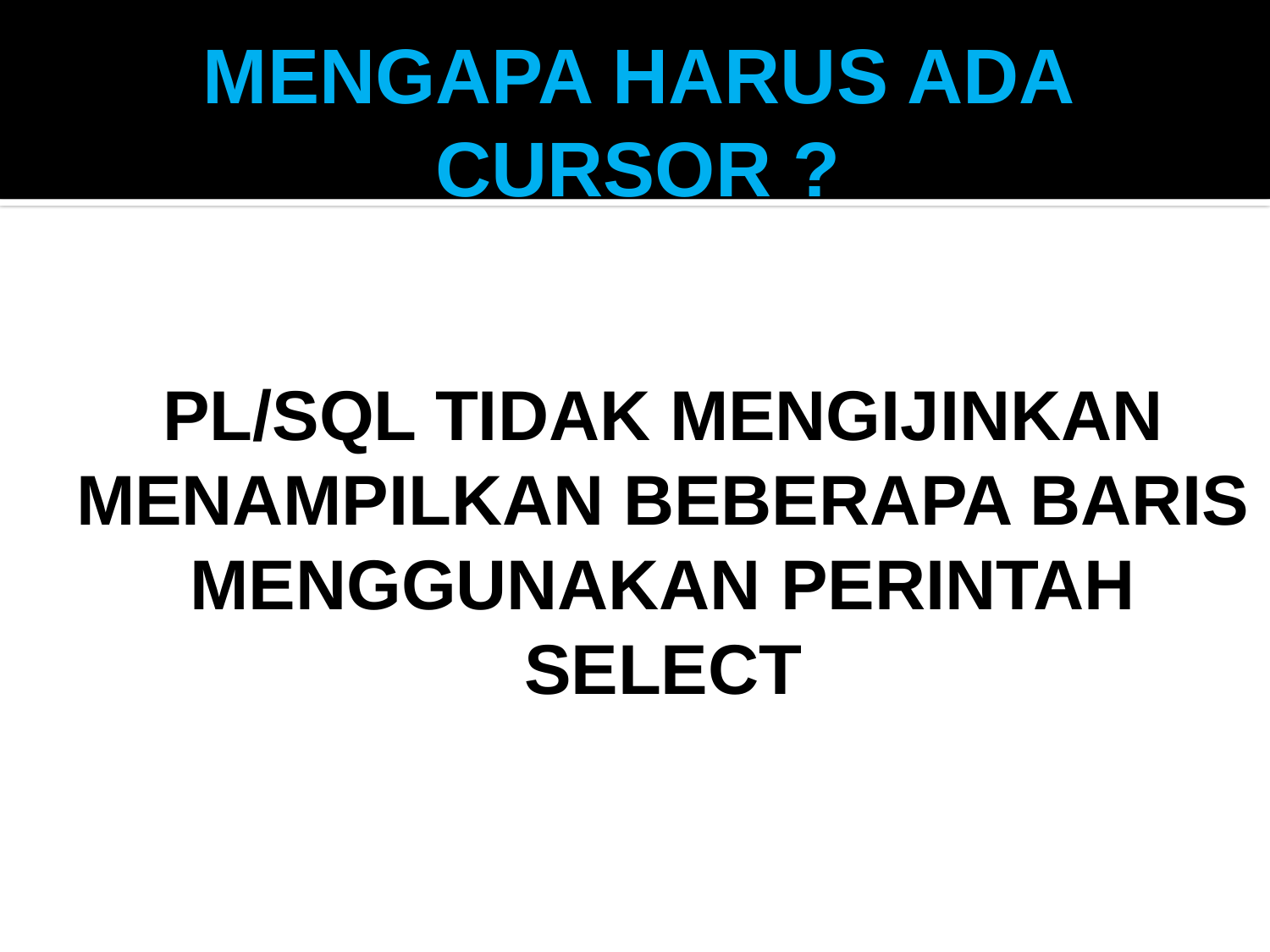

# MENGAPA HARUS ADA CURSOR ?
	PL/SQL TIDAK MENGIJINKAN MENAMPILKAN BEBERAPA BARIS MENGGUNAKAN PERINTAH SELECT